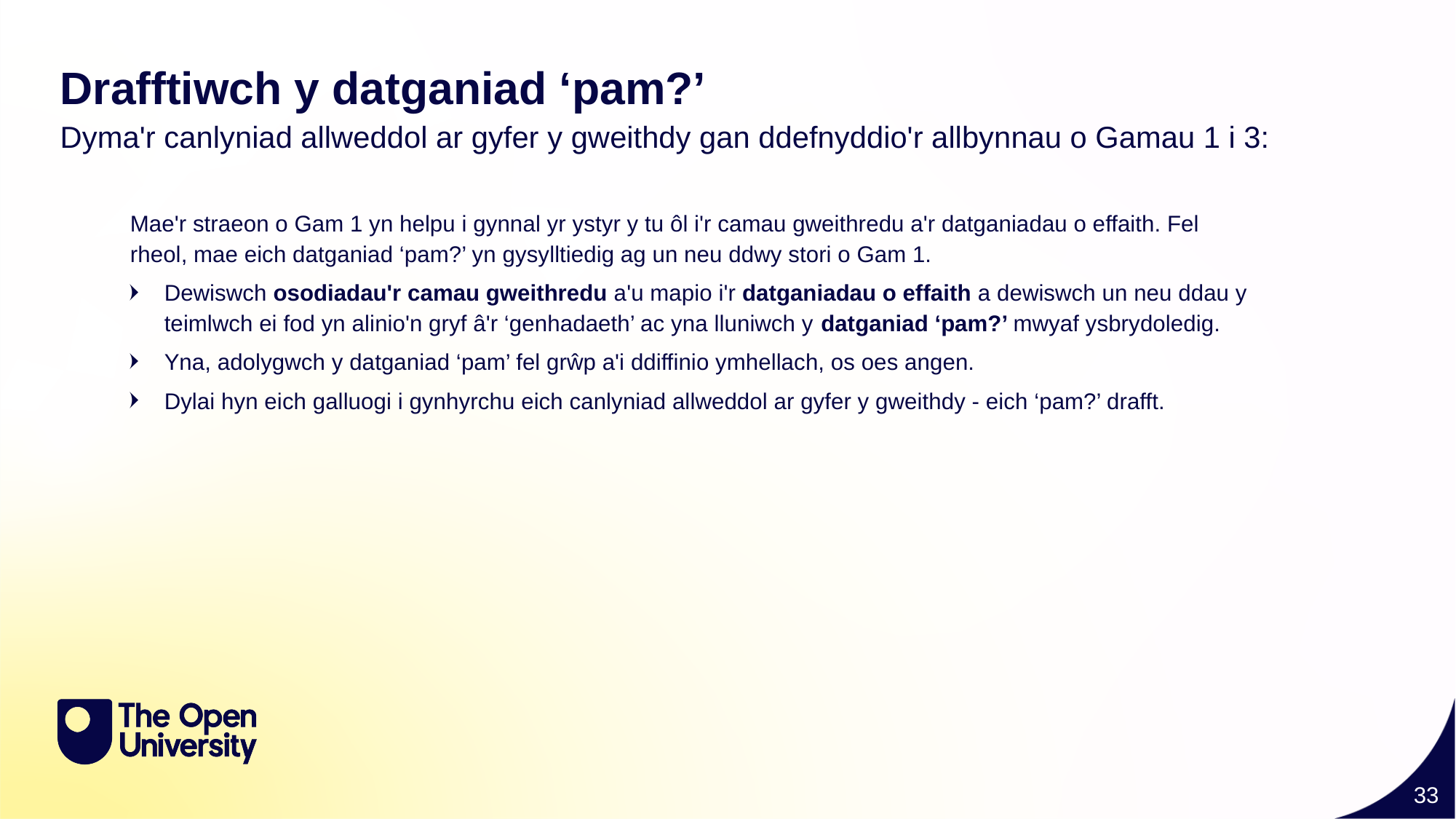

Drafftiwch y datganiad ‘pam?’
Dyma'r canlyniad allweddol ar gyfer y gweithdy gan ddefnyddio'r allbynnau o Gamau 1 i 3:
Mae'r straeon o Gam 1 yn helpu i gynnal yr ystyr y tu ôl i'r camau gweithredu a'r datganiadau o effaith. Fel rheol, mae eich datganiad ‘pam?’ yn gysylltiedig ag un neu ddwy stori o Gam 1.
Dewiswch osodiadau'r camau gweithredu a'u mapio i'r datganiadau o effaith a dewiswch un neu ddau y teimlwch ei fod yn alinio'n gryf â'r ‘genhadaeth’ ac yna lluniwch y datganiad ‘pam?’ mwyaf ysbrydoledig.
Yna, adolygwch y datganiad ‘pam’ fel grŵp a'i ddiffinio ymhellach, os oes angen.
Dylai hyn eich galluogi i gynhyrchu eich canlyniad allweddol ar gyfer y gweithdy - eich ‘pam?’ drafft.